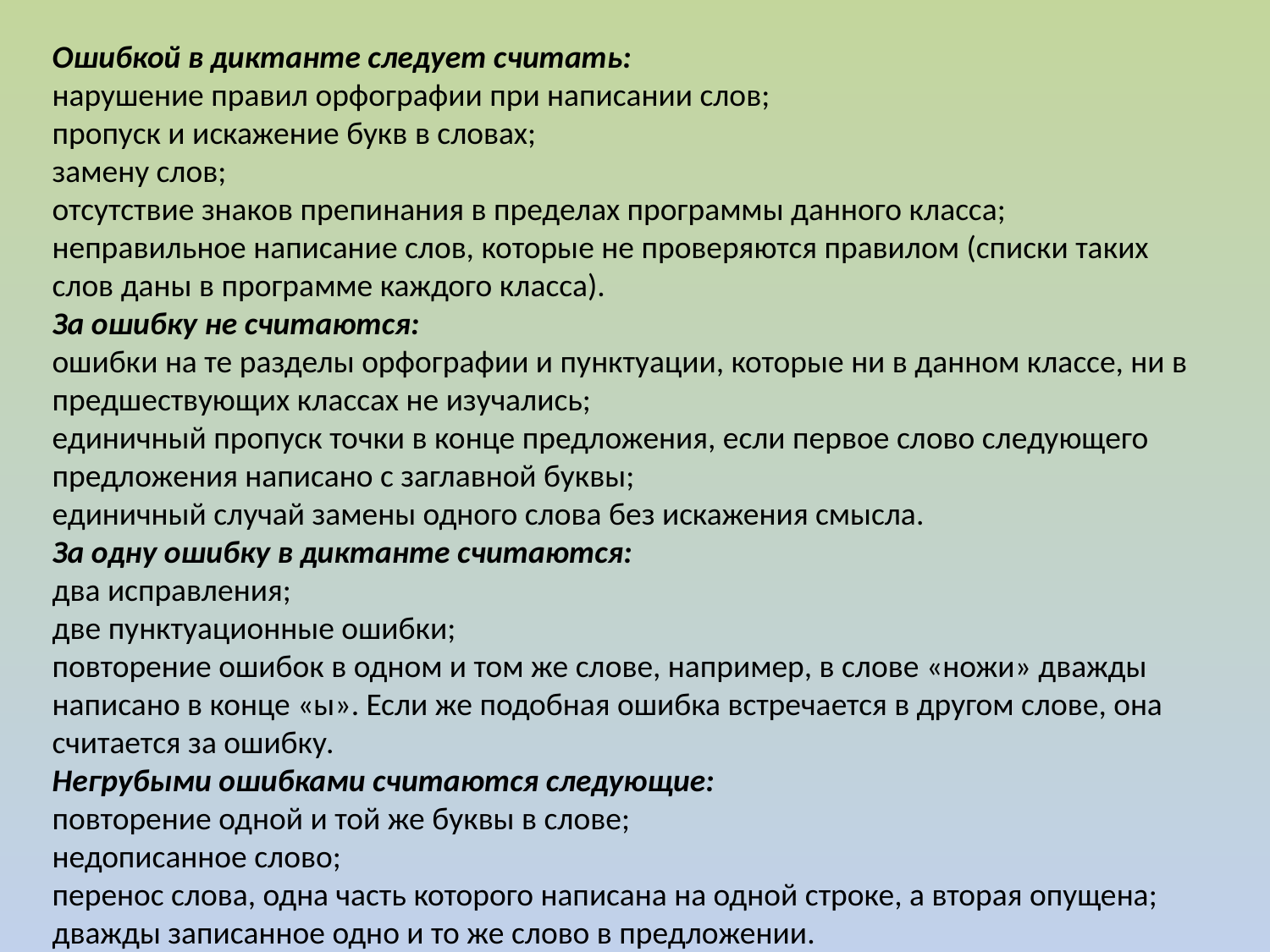

Ошибкой в диктанте следует считать:
нарушение правил орфографии при написании слов;
пропуск и искажение букв в словах;
замену слов;
отсутствие знаков препинания в пределах программы данного класса;
неправильное написание слов, которые не проверяются правилом (списки таких слов даны в программе каждого класса).
За ошибку не считаются:
ошибки на те разделы орфографии и пунктуации, которые ни в данном классе, ни в предшествующих классах не изучались;
единичный пропуск точки в конце предложения, если первое слово следующего предложения написано с заглавной буквы;
единичный случай замены одного слова без искажения смысла.
За одну ошибку в диктанте считаются:
два исправления;
две пунктуационные ошибки;
повторение ошибок в одном и том же слове, например, в слове «ножи» дважды написано в конце «ы». Если же подобная ошибка встречается в другом слове, она считается за ошибку.
Негрубыми ошибками считаются следующие:
повторение одной и той же буквы в слове;
недописанное слово;
перенос слова, одна часть которого написана на одной строке, а вторая опущена;
дважды записанное одно и то же слово в предложении.